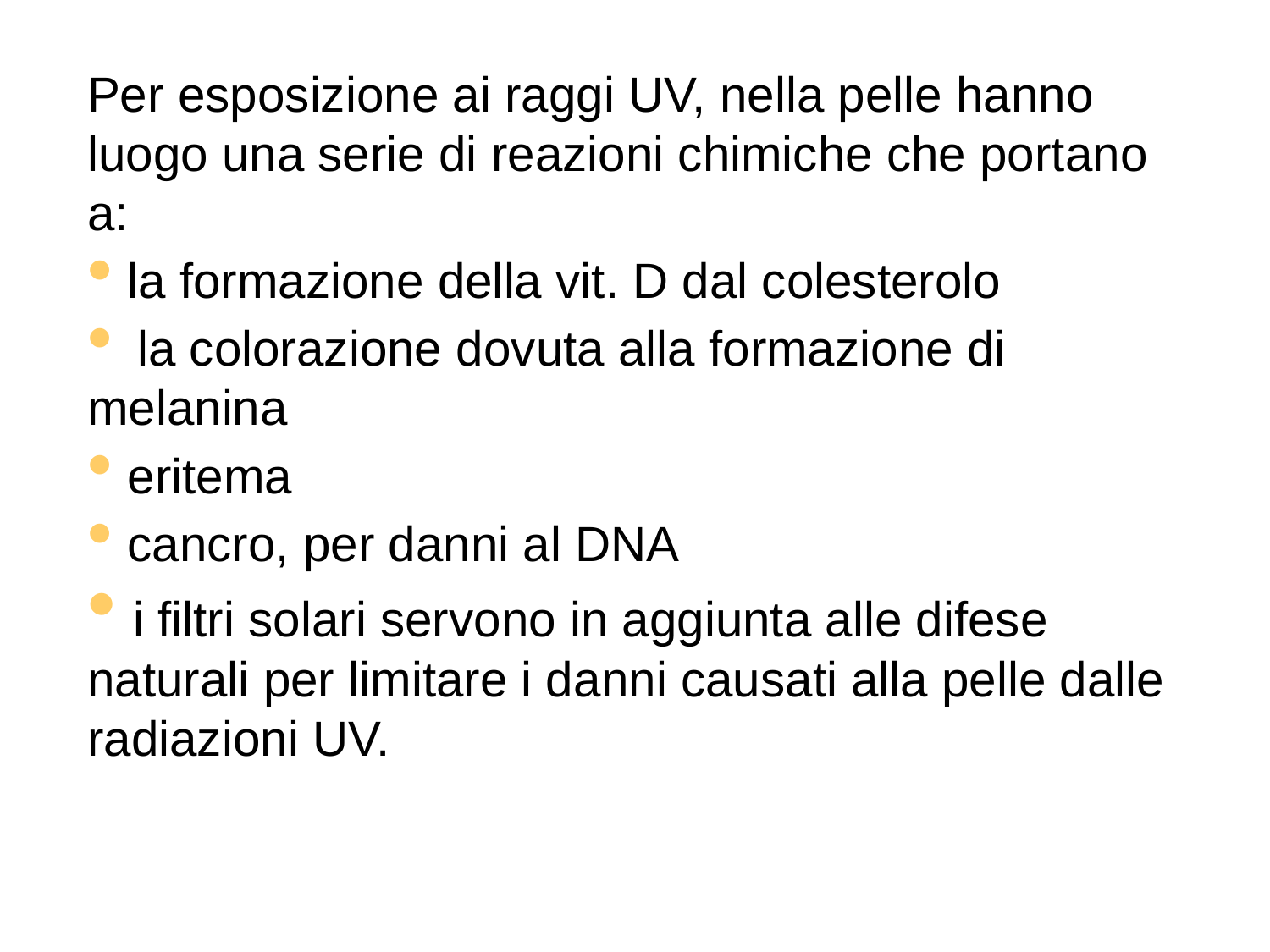

Per esposizione ai raggi UV, nella pelle hanno luogo una serie di reazioni chimiche che portano a:
 la formazione della vit. D dal colesterolo
  la colorazione dovuta alla formazione di melanina
 eritema
 cancro, per danni al DNA
 i filtri solari servono in aggiunta alle difese naturali per limitare i danni causati alla pelle dalle radiazioni UV.